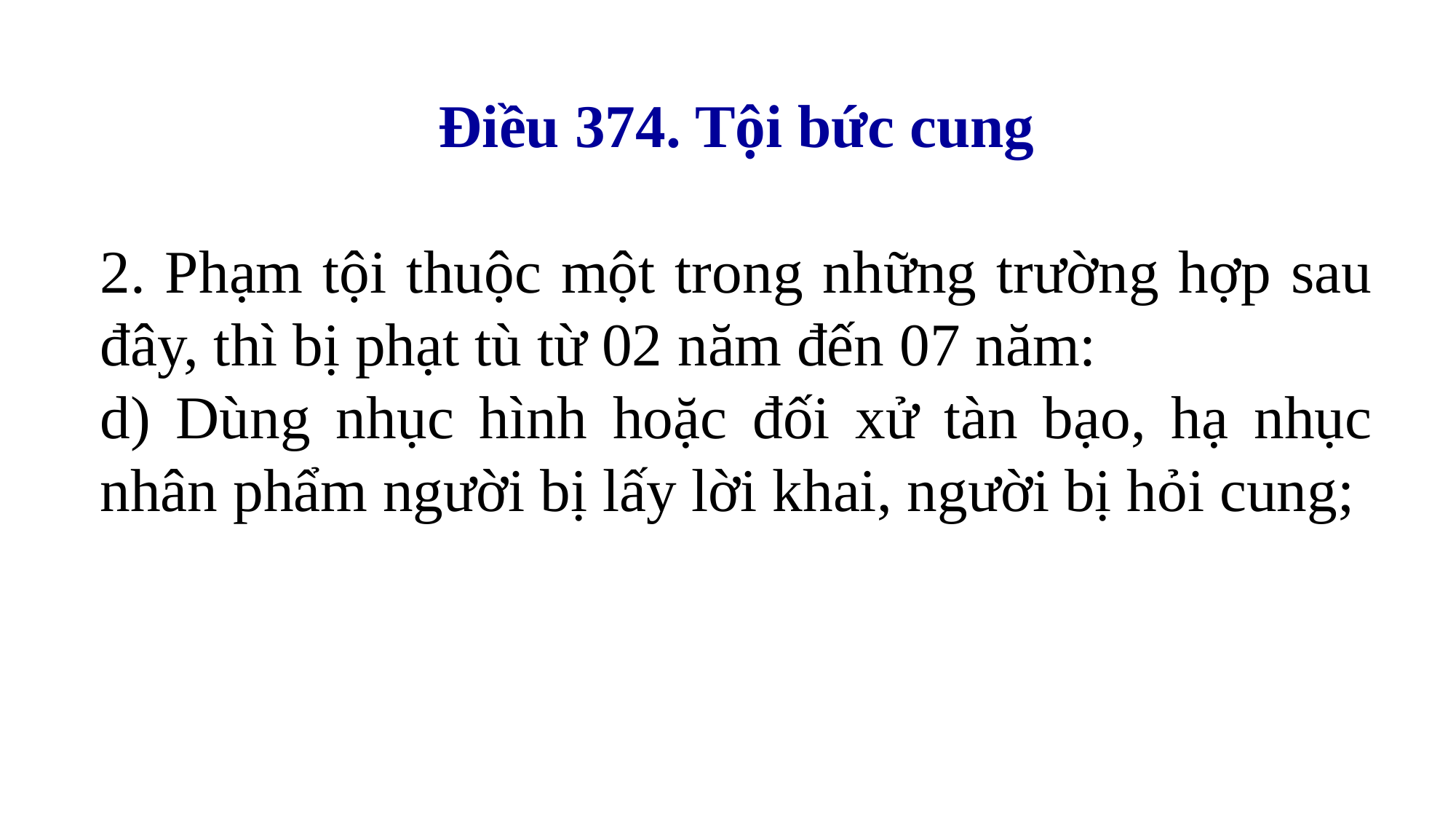

Điều 374. Tội bức cung

2. Phạm tội thuộc một trong những trường hợp sau đây, thì bị phạt tù từ 02 năm đến 07 năm:
d) Dùng nhục hình hoặc đối xử tàn bạo, hạ nhục nhân phẩm người bị lấy lời khai, người bị hỏi cung;